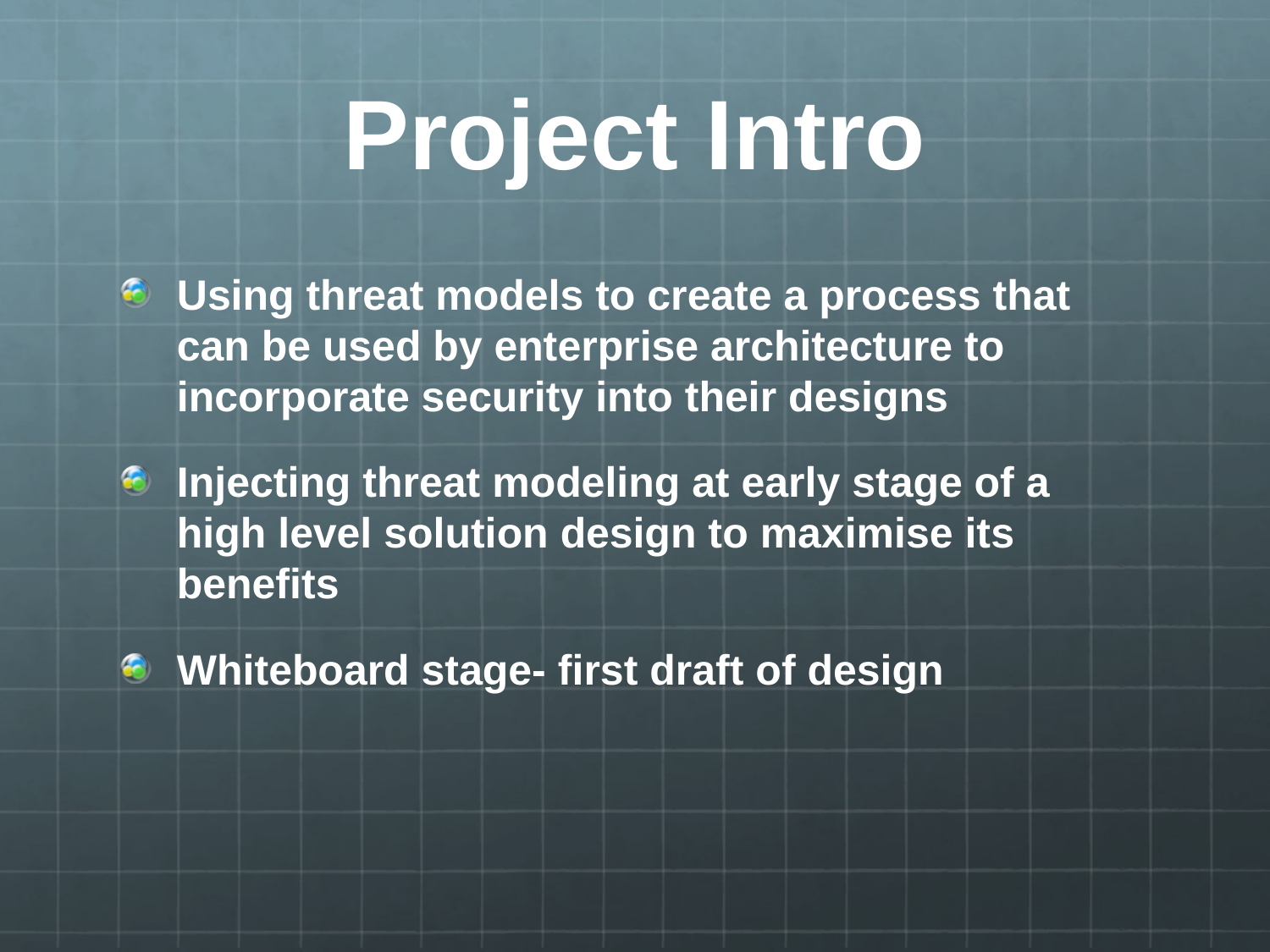

# Project Intro
Using threat models to create a process that can be used by enterprise architecture to incorporate security into their designs
Injecting threat modeling at early stage of a high level solution design to maximise its benefits
Whiteboard stage- first draft of design